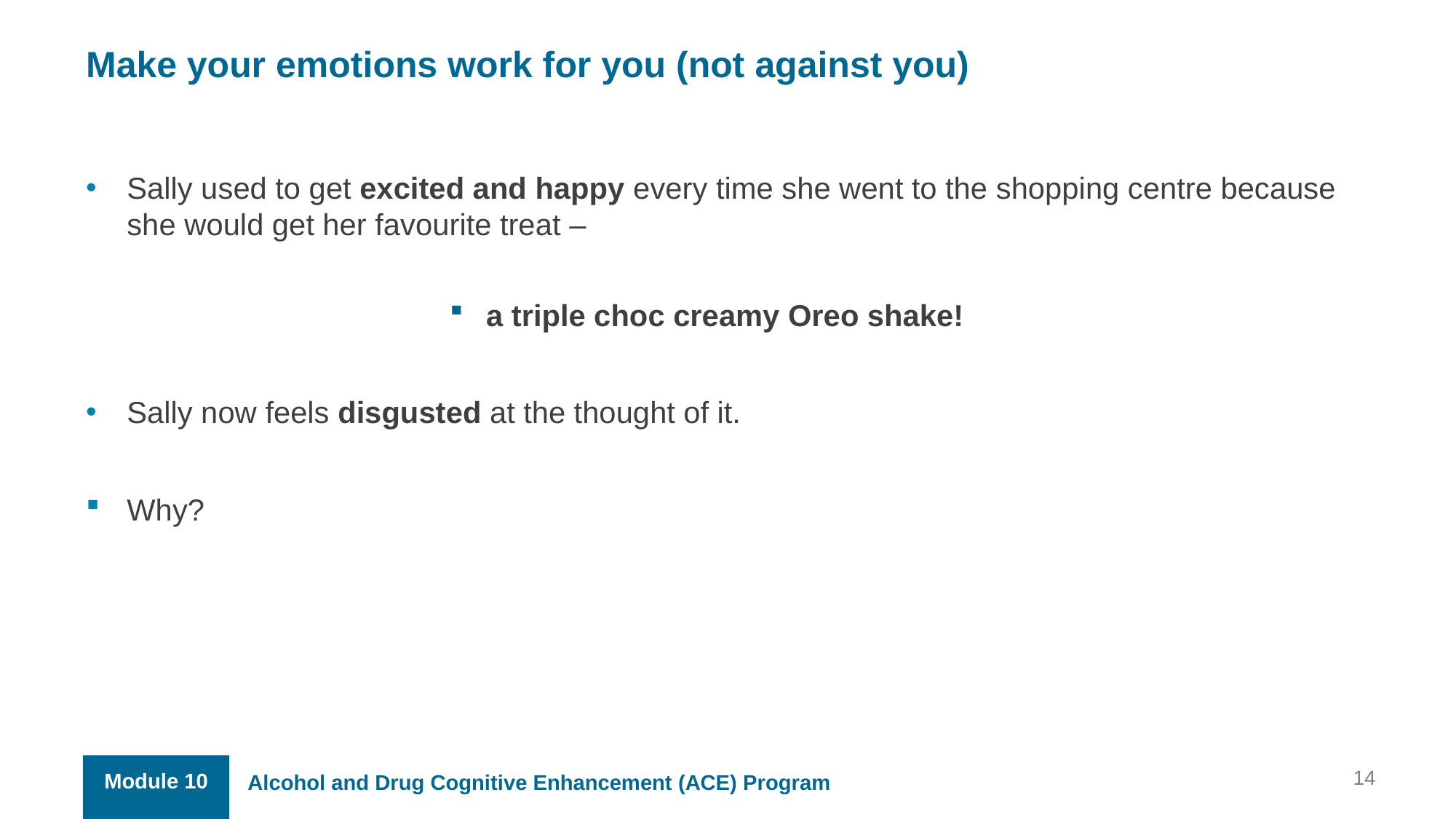

Make your emotions work for you (not against you)
Sally used to get excited and happy every time she went to the shopping centre because she would get her favourite treat –

a triple choc creamy Oreo shake!

Sally now feels disgusted at the thought of it.

Why?
14